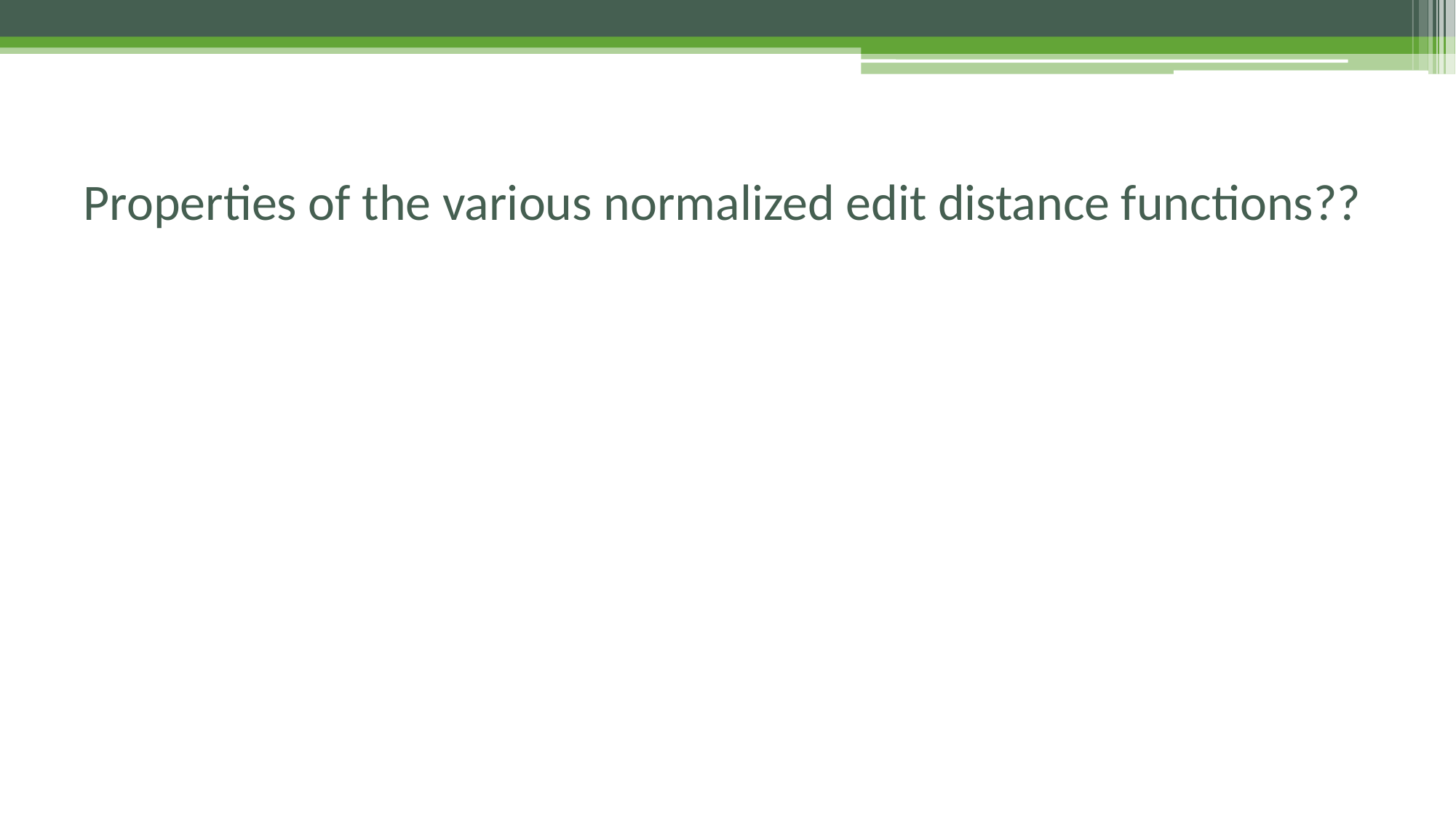

# Properties of the various normalized edit distance functions??